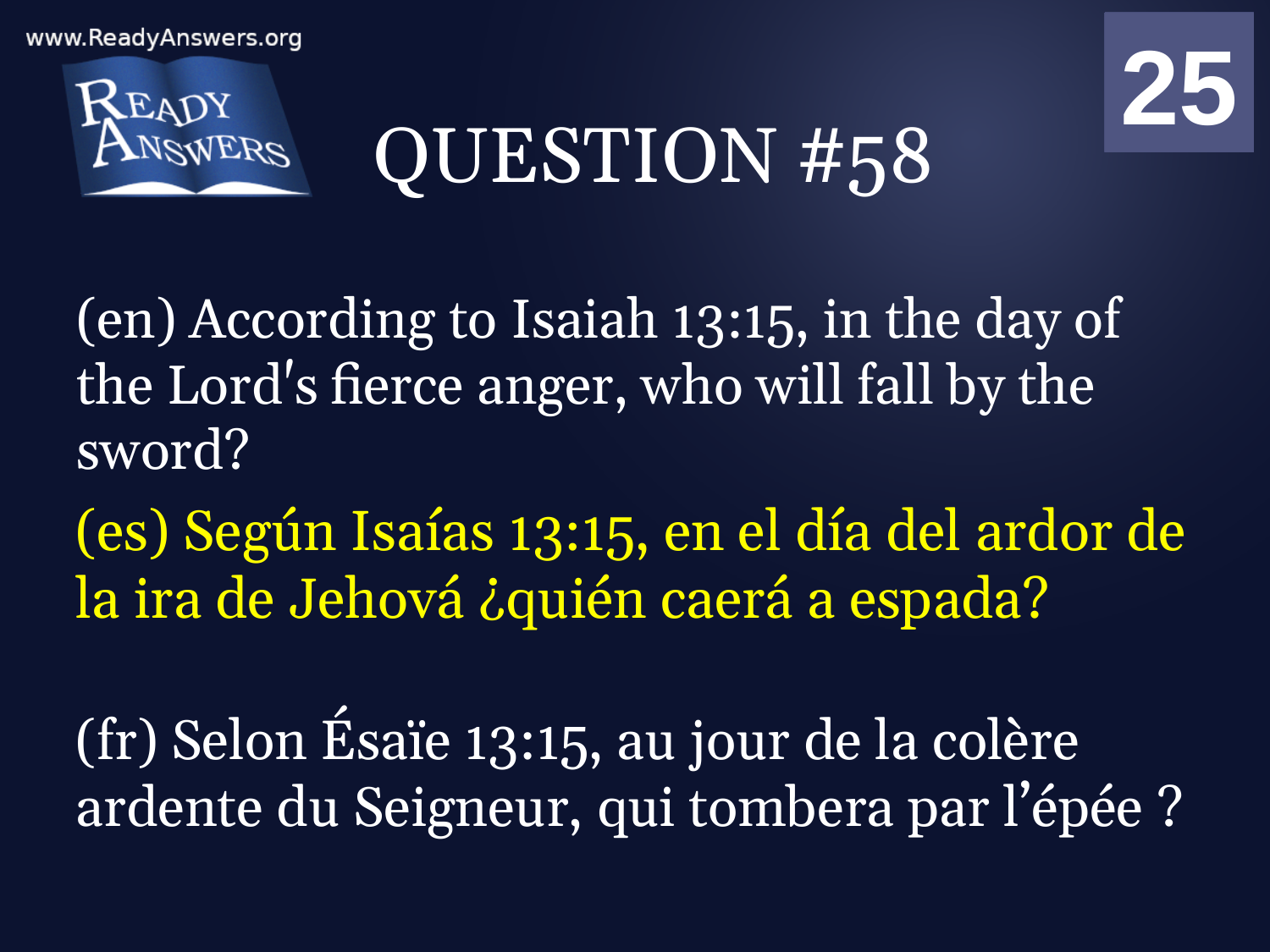

01
02
03
04
05
06
07
08
09
10
11
12
13
14
15
16
17
18
19
20
21
22
23
24
25
00
# QUESTION #58
(en) According to Isaiah 13:15, in the day of the Lord's fierce anger, who will fall by the sword?
(es) Según Isaías 13:15, en el día del ardor de la ira de Jehová ¿quién caerá a espada?
(fr) Selon Ésaïe 13:15, au jour de la colère ardente du Seigneur, qui tombera par l’épée ?